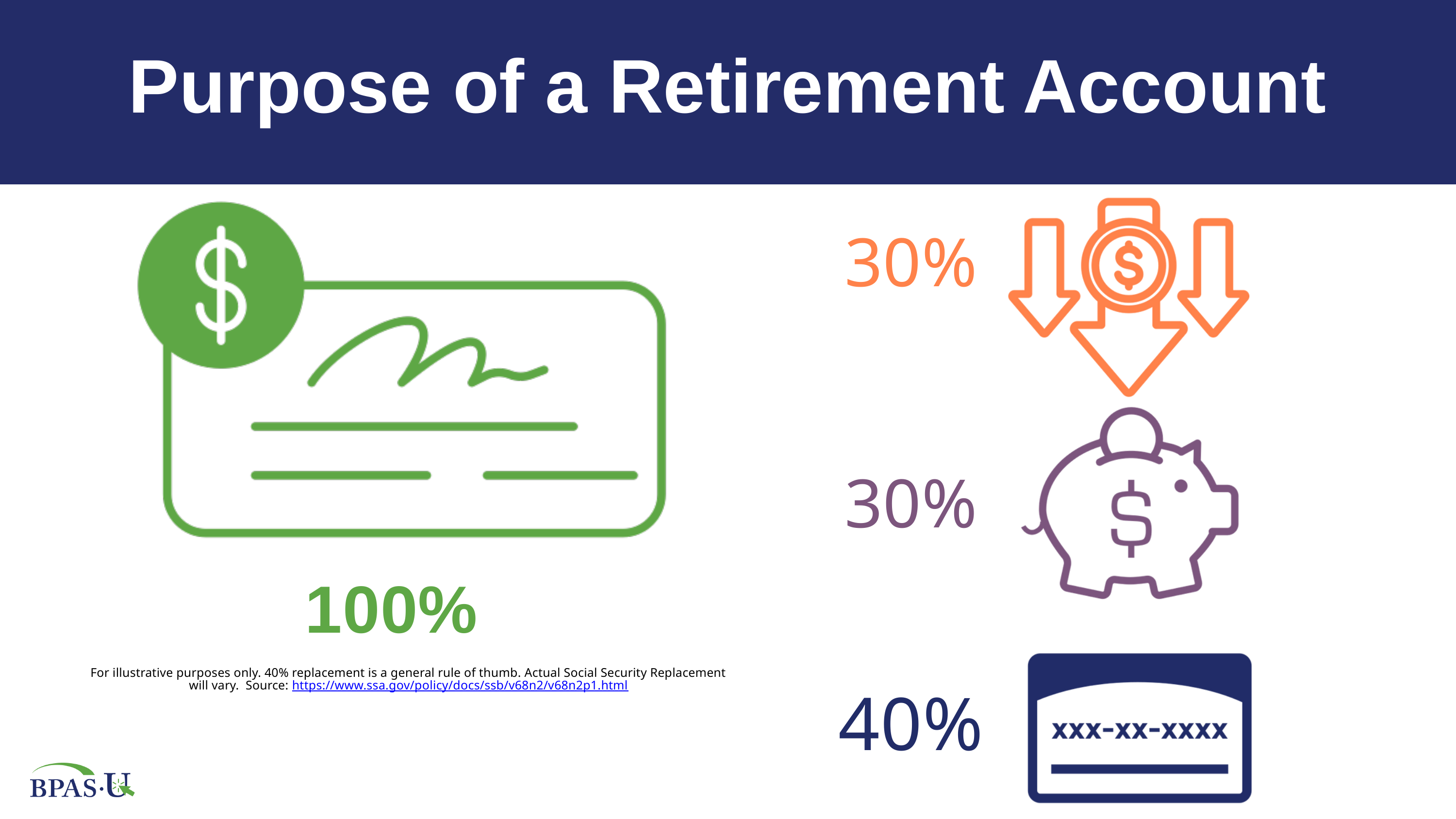

Purpose of a Retirement Account

30%

30%

100%
For illustrative purposes only. 40% replacement is a general rule of thumb. Actual Social Security Replacement will vary.  Source: https://www.ssa.gov/policy/docs/ssb/v68n2/v68n2p1.html
40%